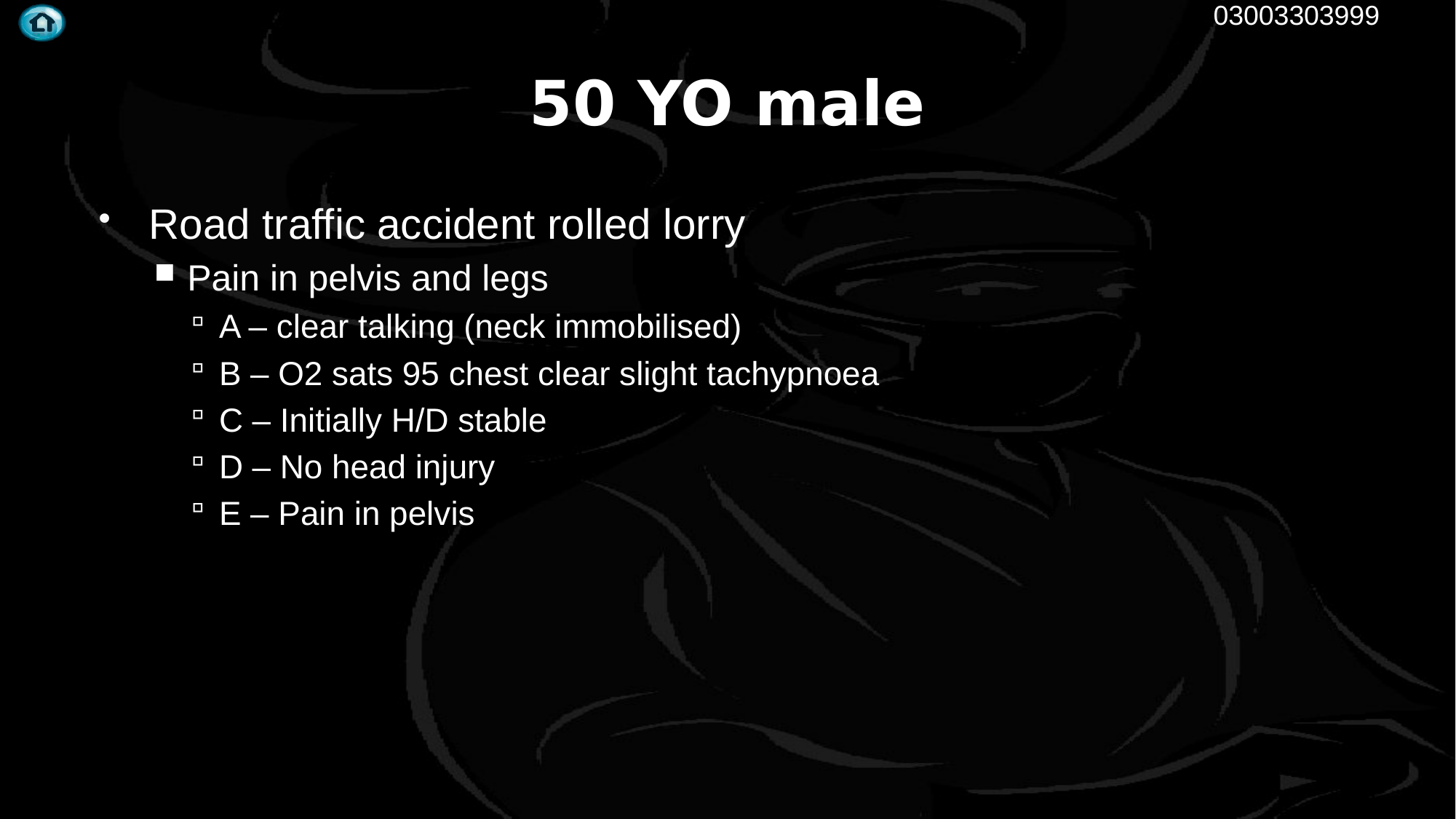

# 50 YO male
Road traffic accident rolled lorry
Pain in pelvis and legs
A – clear talking (neck immobilised)
B – O2 sats 95 chest clear slight tachypnoea
C – Initially H/D stable
D – No head injury
E – Pain in pelvis